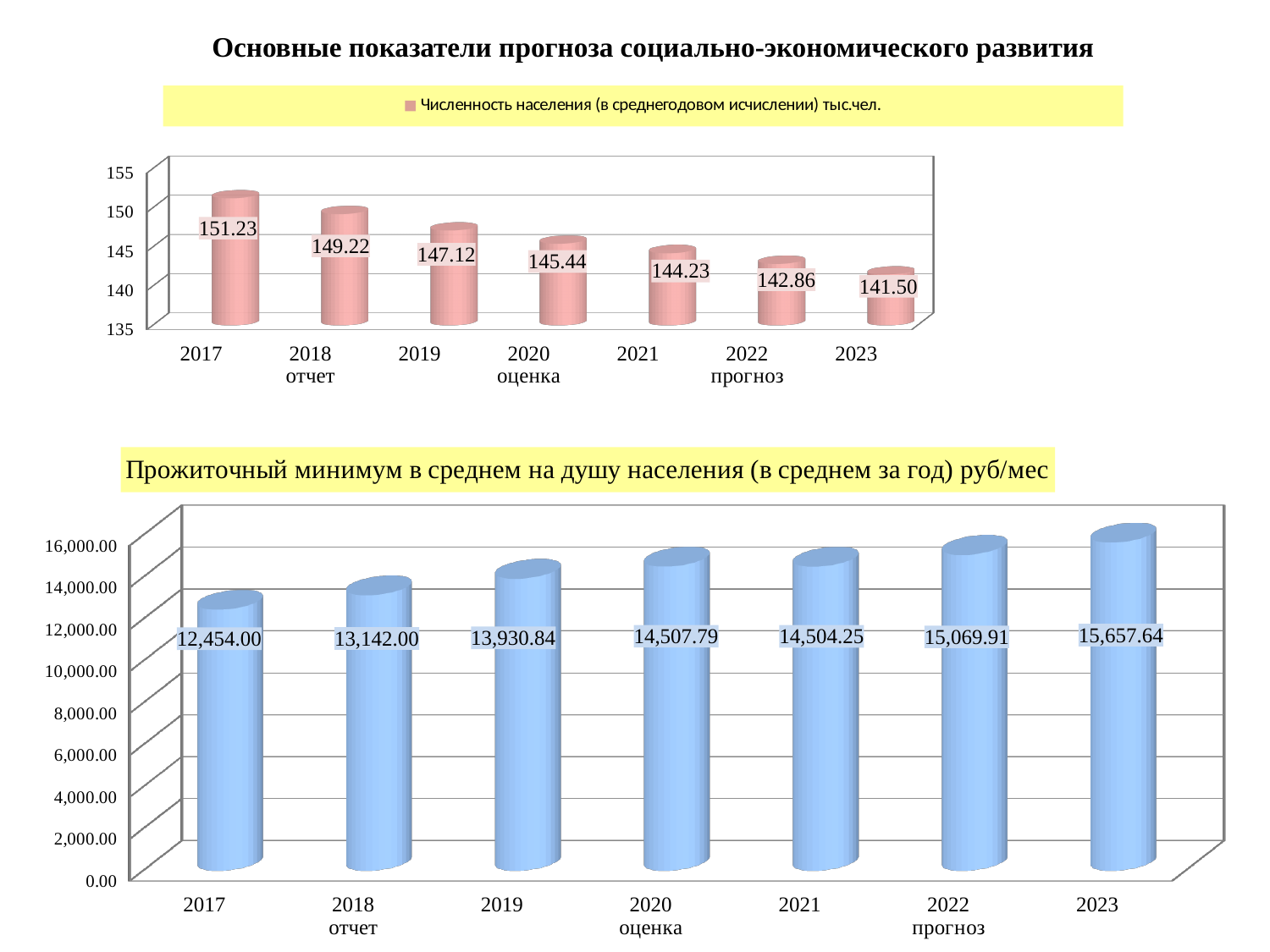

Основные показатели прогноза социально-экономического развития

[unsupported chart]

[unsupported chart]